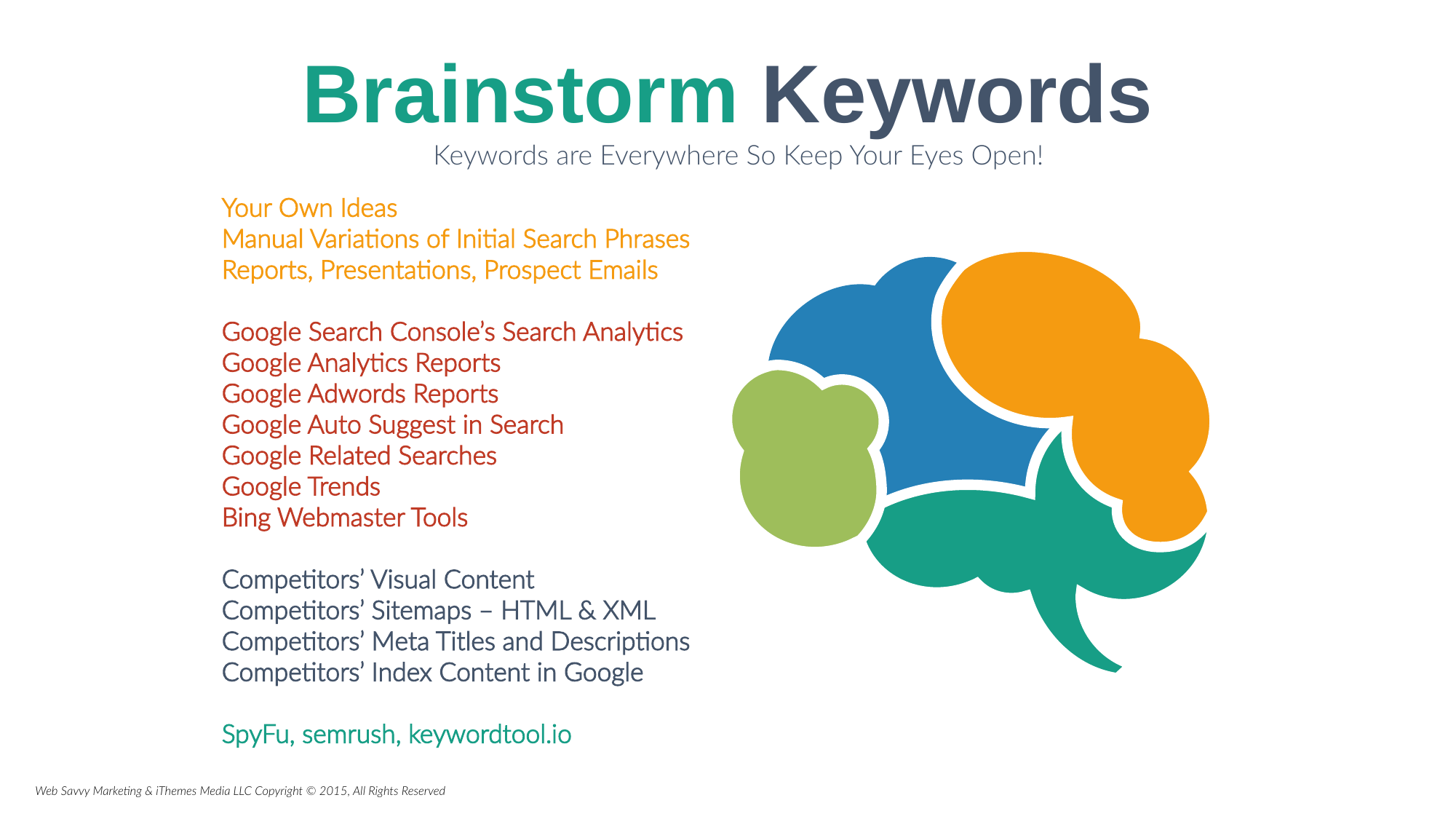

Brainstorm Keywords
Keywords are Everywhere So Keep Your Eyes Open!
Your Own Ideas
Manual Variations of Initial Search Phrases
Reports, Presentations, Prospect Emails

Google Search Console’s Search Analytics
Google Analytics Reports
Google Adwords Reports
Google Auto Suggest in Search
Google Related Searches
Google Trends
Bing Webmaster Tools

Competitors’ Visual Content
Competitors’ Sitemaps – HTML & XML
Competitors’ Meta Titles and Descriptions
Competitors’ Index Content in Google

SpyFu, semrush, keywordtool.io

Web Savvy Marketing & iThemes Media LLC Copyright © 2015, All Rights Reserved